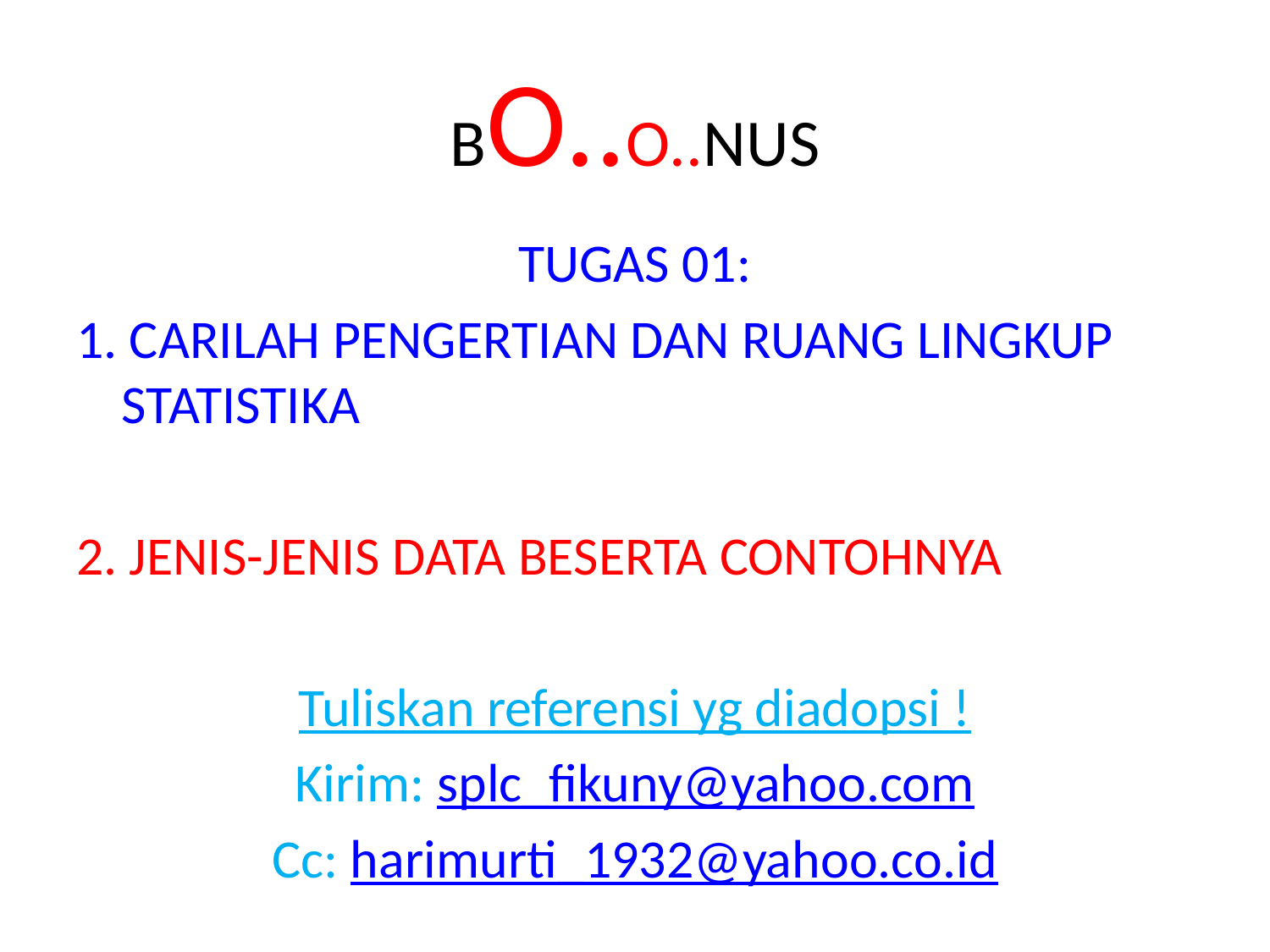

# BO..O..NUS
TUGAS 01:
1. CARILAH PENGERTIAN DAN RUANG LINGKUP STATISTIKA

2. JENIS-JENIS DATA BESERTA CONTOHNYA

Tuliskan referensi yg diadopsi !
Kirim: splc_fikuny@yahoo.com
Cc: harimurti_1932@yahoo.co.id